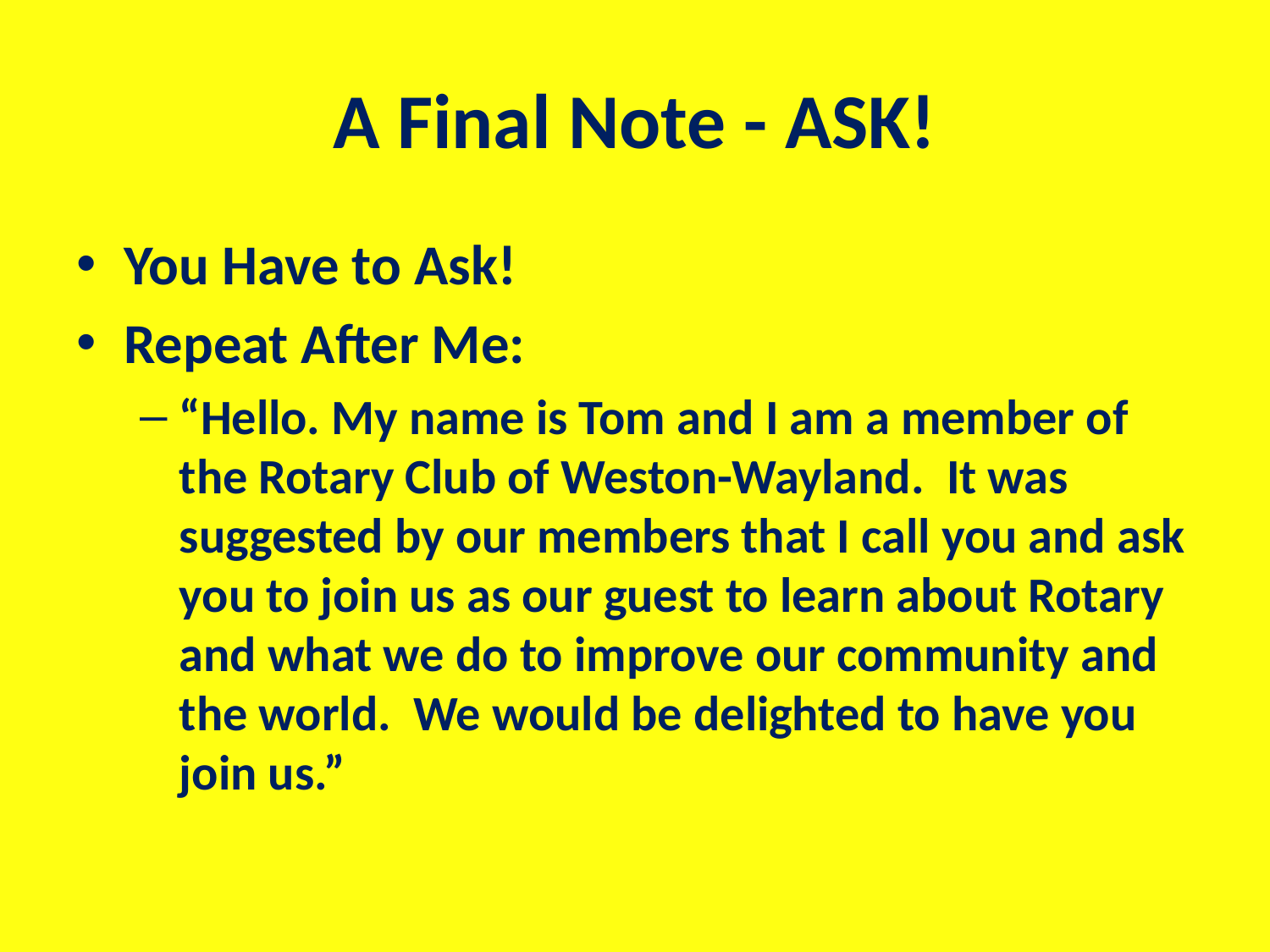

# A Final Note - ASK!
You Have to Ask!
Repeat After Me:
“Hello. My name is Tom and I am a member of the Rotary Club of Weston-Wayland.  It was suggested by our members that I call you and ask you to join us as our guest to learn about Rotary and what we do to improve our community and the world.  We would be delighted to have you join us.”